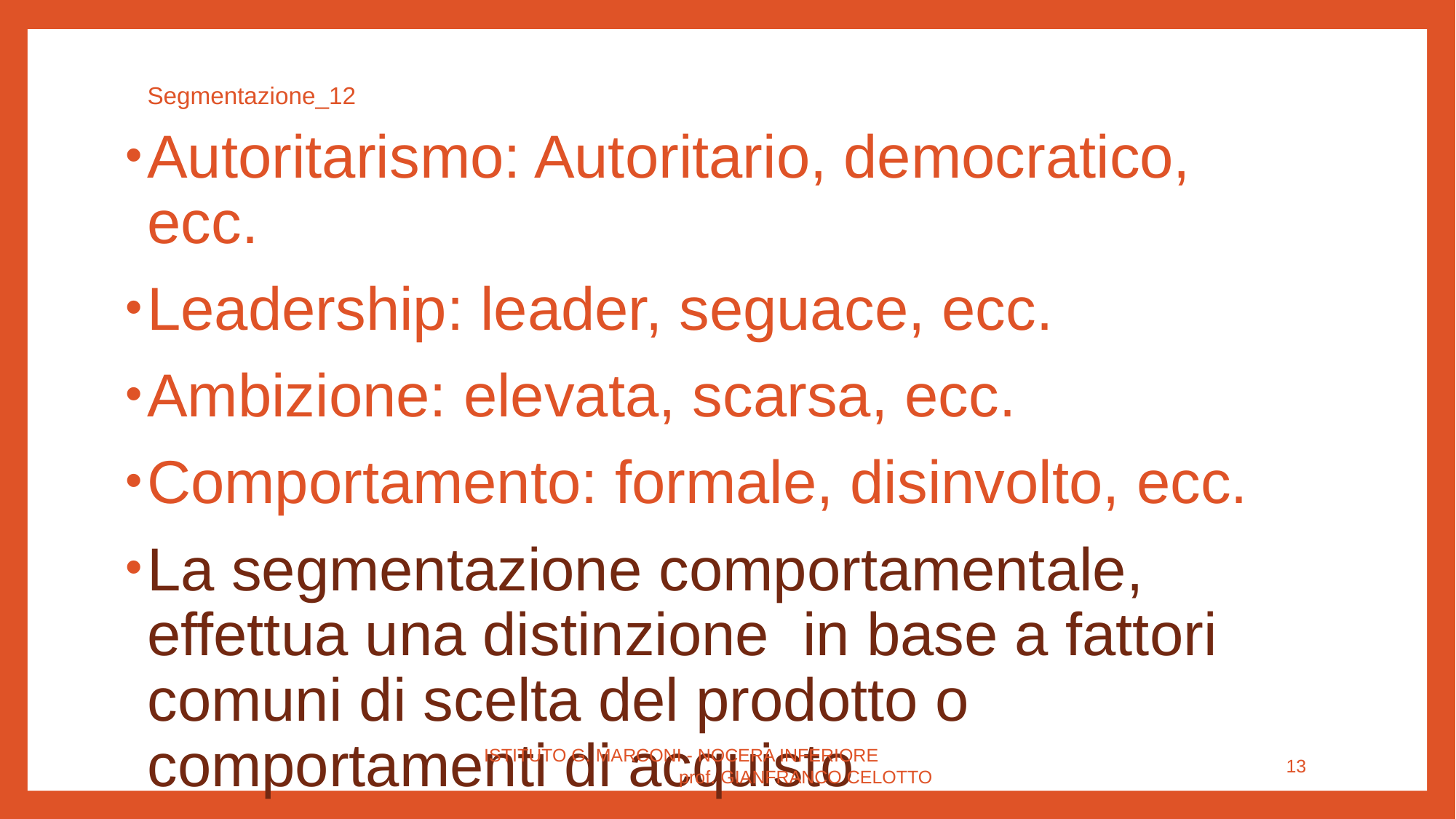

# Segmentazione_12
Autoritarismo: Autoritario, democratico, ecc.
Leadership: leader, seguace, ecc.
Ambizione: elevata, scarsa, ecc.
Comportamento: formale, disinvolto, ecc.
La segmentazione comportamentale, effettua una distinzione  in base a fattori comuni di scelta del prodotto o comportamenti di acquisto

ISTITUTO G. MARCONI - NOCERA INFERIORE                                                  prof. GIANFRANCO CELOTTO
13